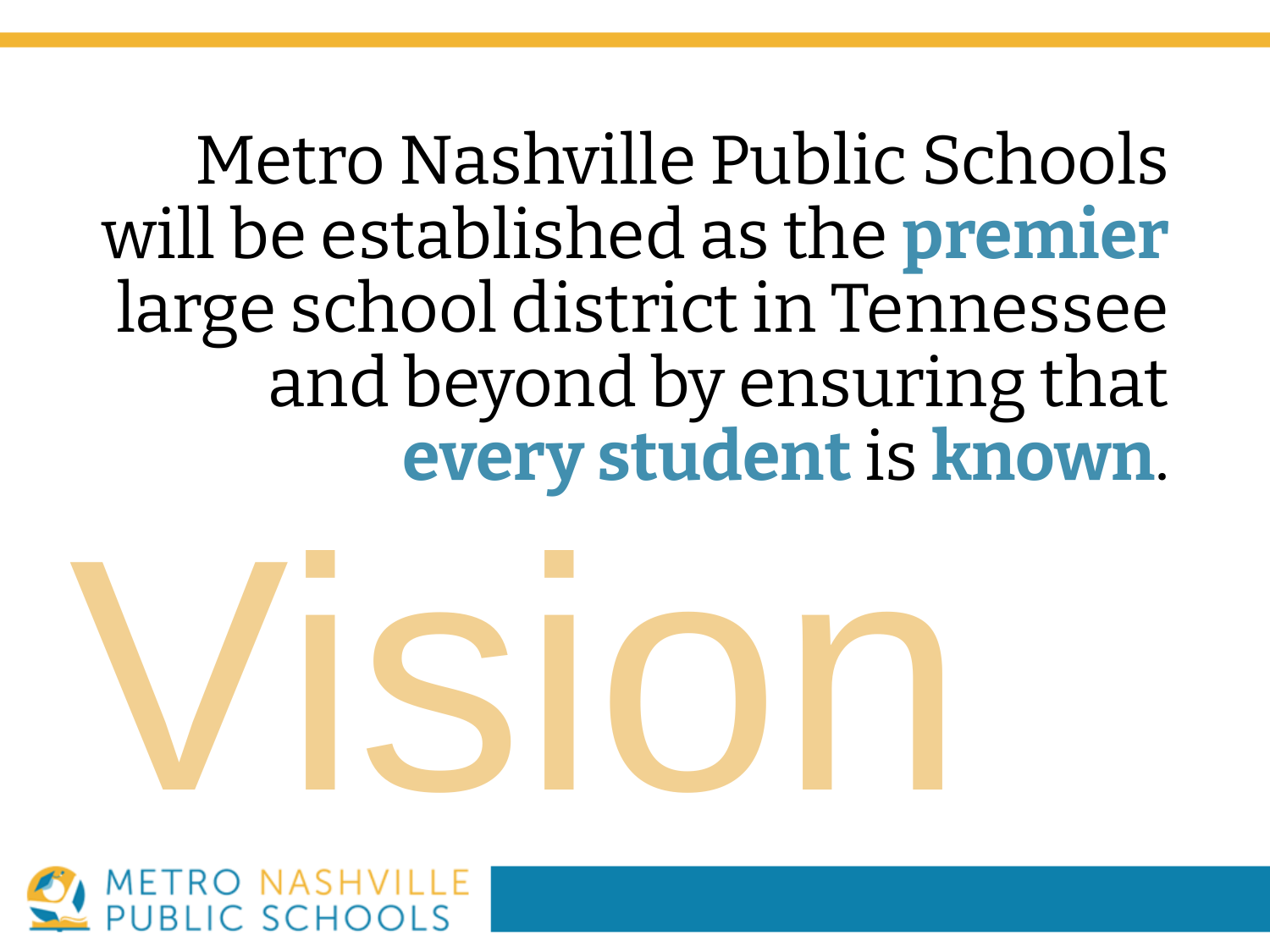

Metro Nashville Public Schools will be established as the premier large school district in Tennessee and beyond by ensuring that every student is known.

# Vision